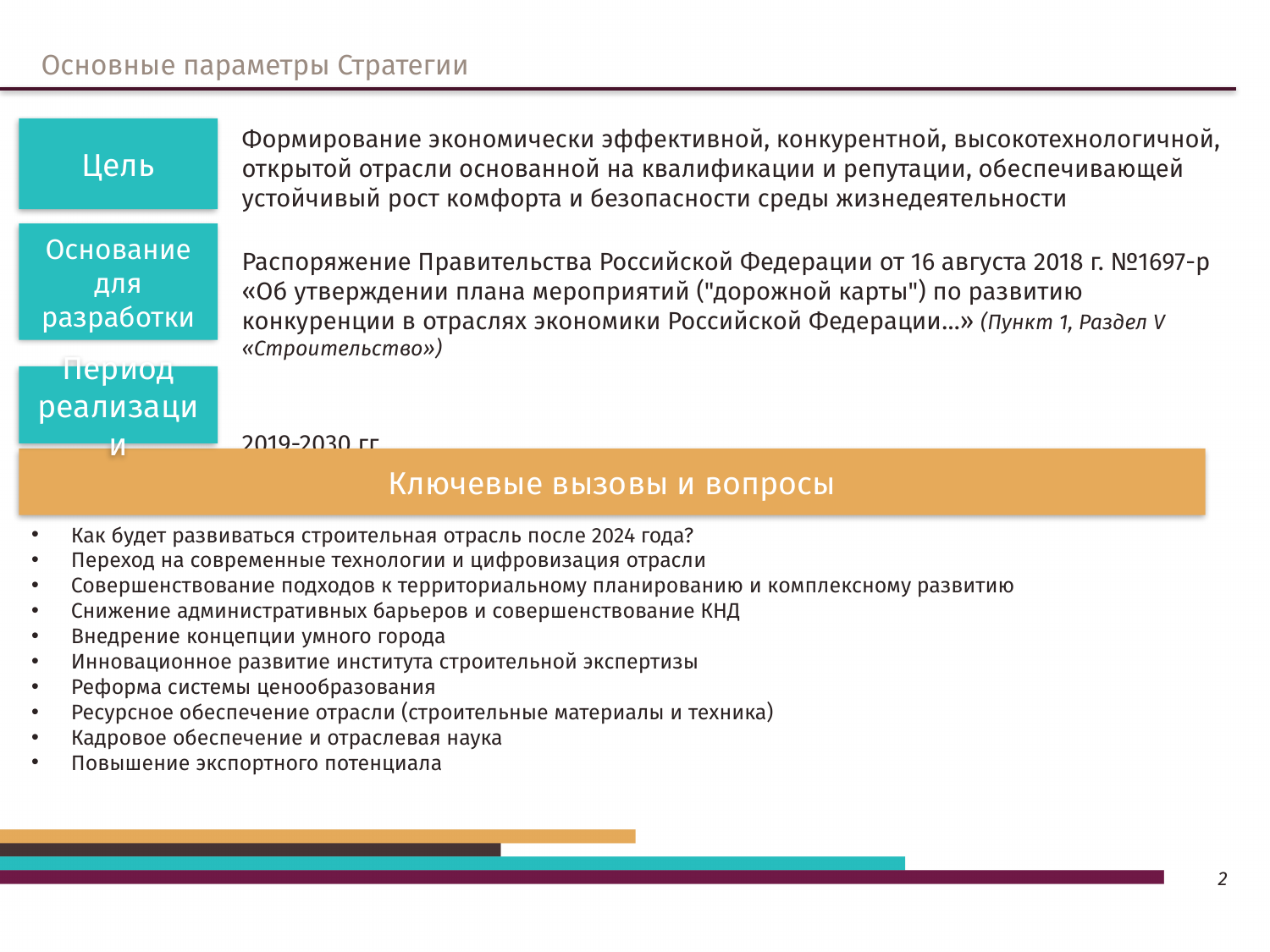

Основные параметры Стратегии
Формирование экономически эффективной, конкурентной, высокотехнологичной, открытой отрасли основанной на квалификации и репутации, обеспечивающей устойчивый рост комфорта и безопасности среды жизнедеятельности

Распоряжение Правительства Российской Федерации от 16 августа 2018 г. №1697-р «Об утверждении плана мероприятий ("дорожной карты") по развитию конкуренции в отраслях экономики Российской Федерации…» (Пункт 1, Раздел V «Строительство»)

2019-2030 гг.
Цель
Основание для разработки
Период реализации
Ключевые вызовы и вопросы
Как будет развиваться строительная отрасль после 2024 года?
Переход на современные технологии и цифровизация отрасли
Совершенствование подходов к территориальному планированию и комплексному развитию
Снижение административных барьеров и совершенствование КНД
Внедрение концепции умного города
Инновационное развитие института строительной экспертизы
Реформа системы ценообразования
Ресурсное обеспечение отрасли (строительные материалы и техника)
Кадровое обеспечение и отраслевая наука
Повышение экспортного потенциала
2